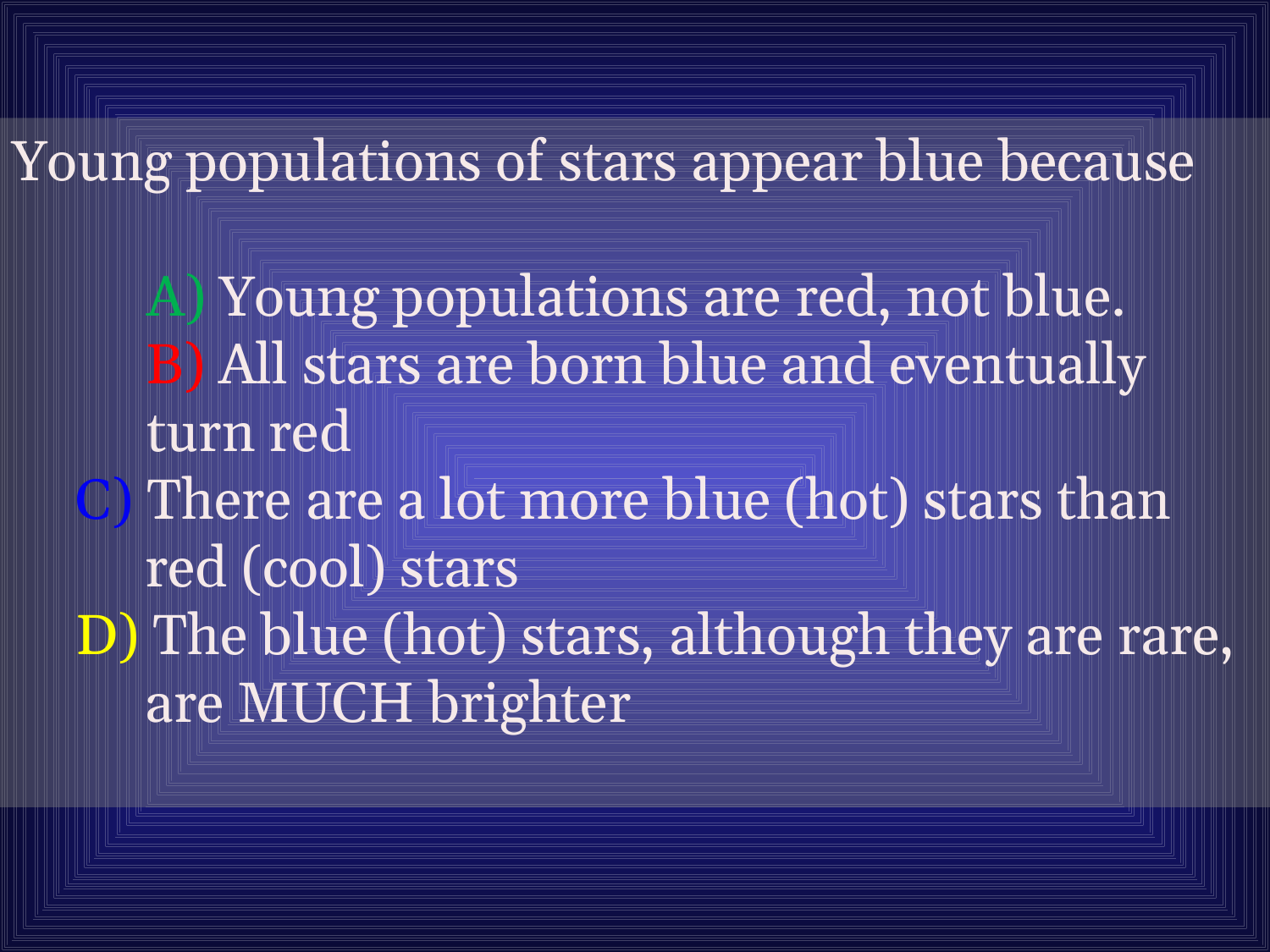

Young populations of stars appear blue because

	A) Young populations are red, not blue.
	B) All stars are born blue and eventually turn red
C) There are a lot more blue (hot) stars than red (cool) stars
D) The blue (hot) stars, although they are rare, are MUCH brighter